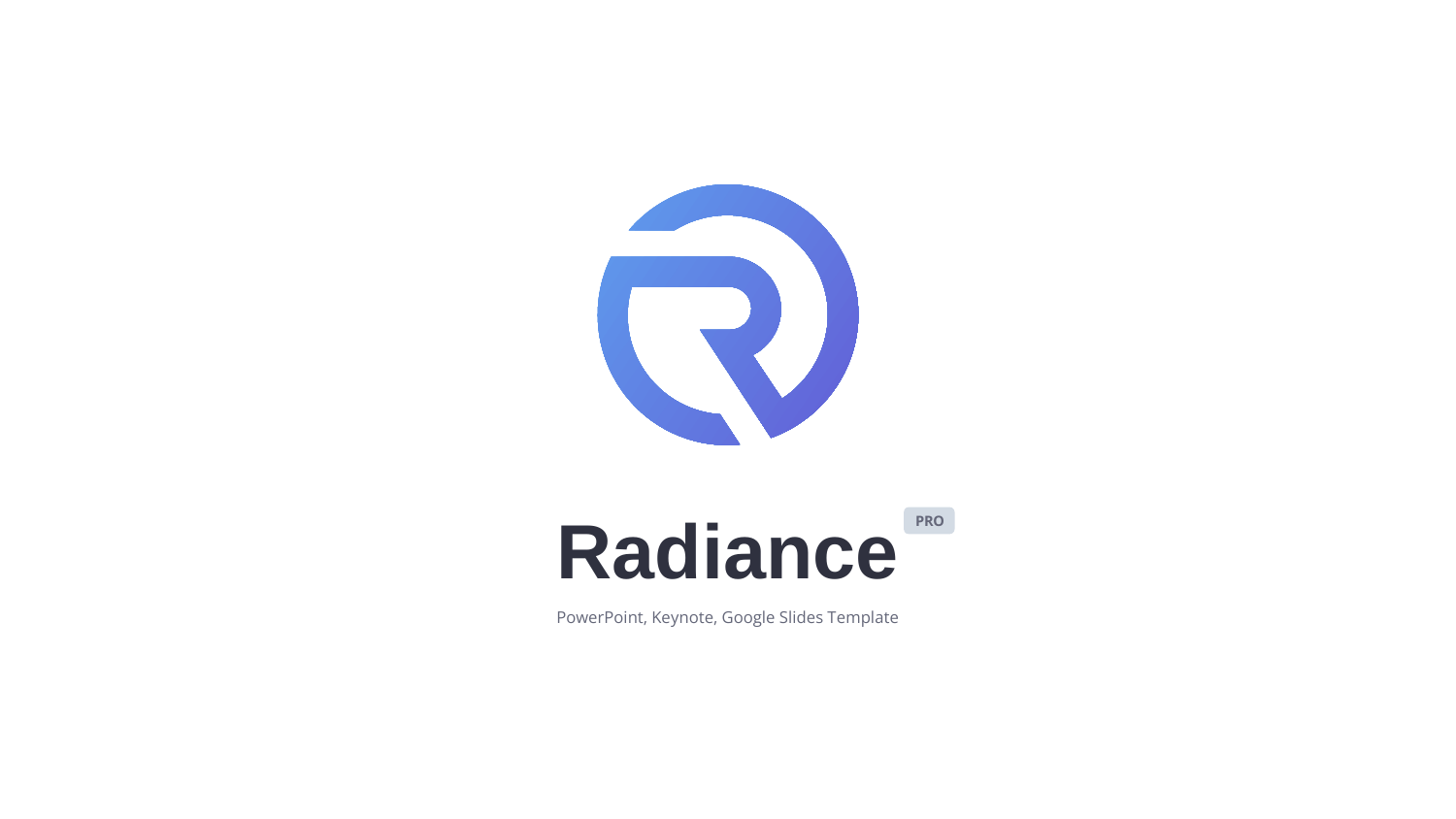

Radiance

PRO
PowerPoint, Keynote, Google Slides Template